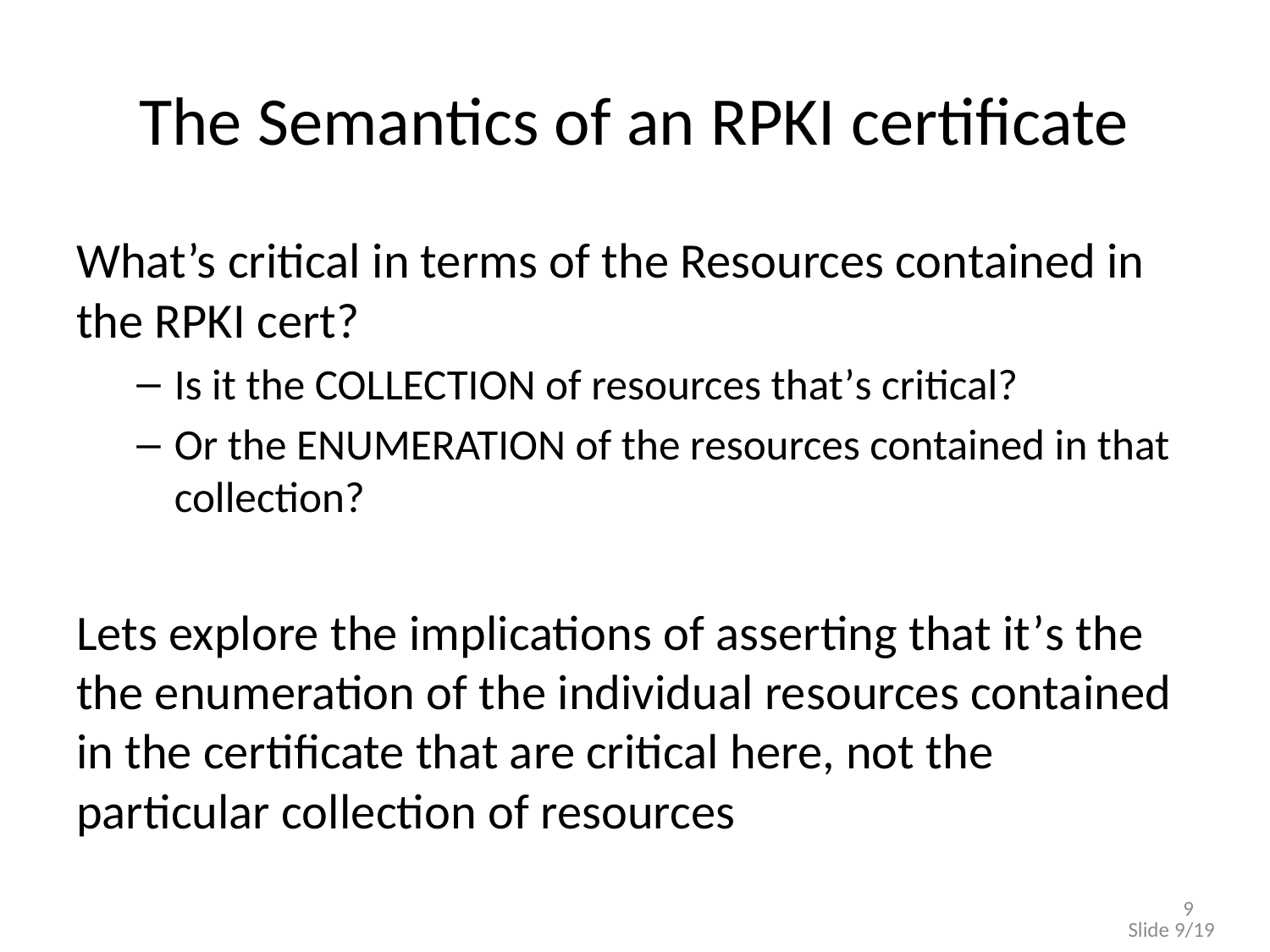

# The Semantics of an RPKI certificate
What’s critical in terms of the Resources contained in the RPKI cert?
Is it the COLLECTION of resources that’s critical?
Or the ENUMERATION of the resources contained in that collection?

Lets explore the implications of asserting that it’s the the enumeration of the individual resources contained in the certificate that are critical here, not the particular collection of resources

9
Slide 9/19